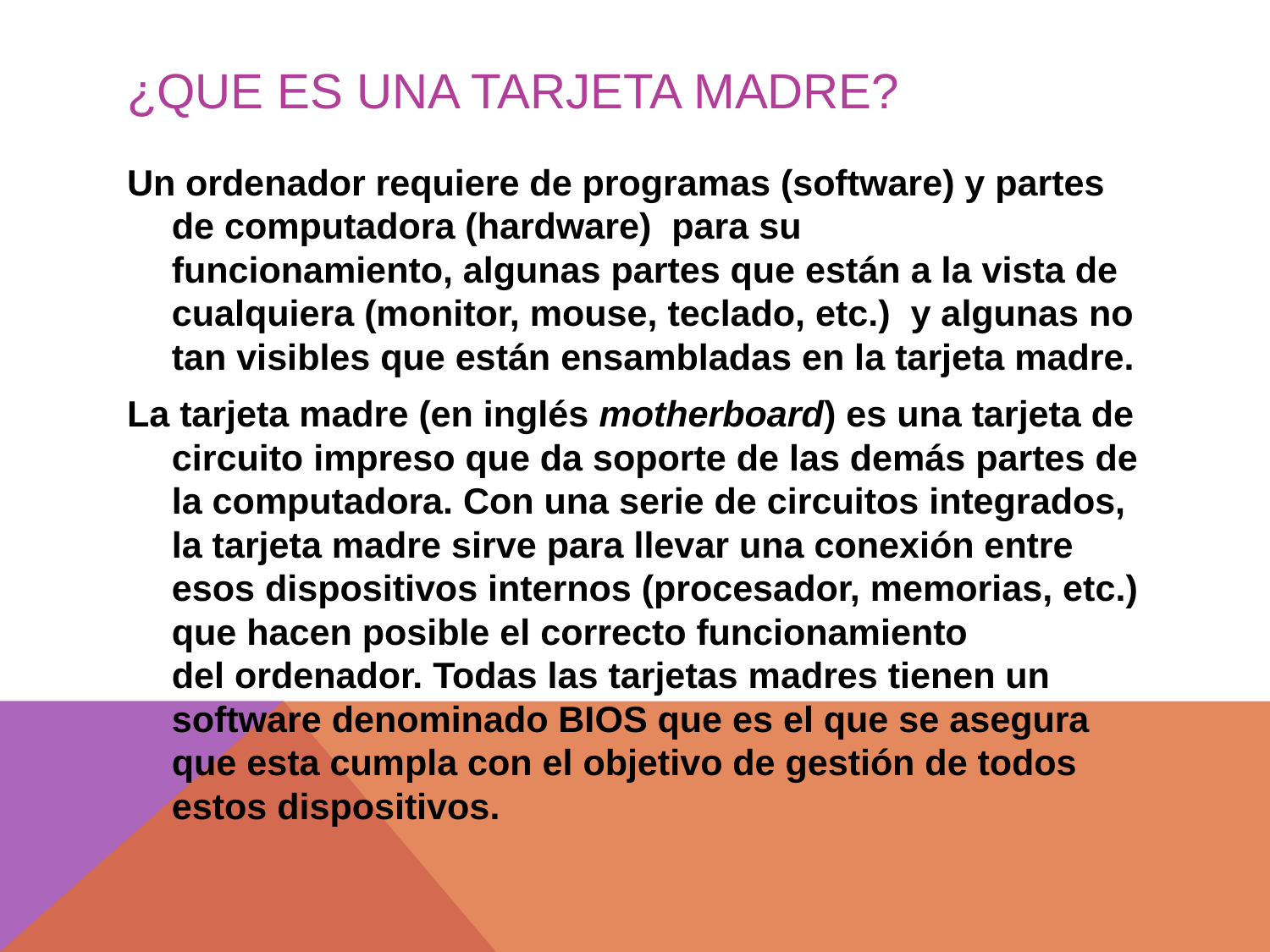

# ¿QUE ES UNA TARJETA MADRE?
Un ordenador requiere de programas (software) y partes de computadora (hardware)  para su funcionamiento, algunas partes que están a la vista de cualquiera (monitor, mouse, teclado, etc.)  y algunas no tan visibles que están ensambladas en la tarjeta madre.
La tarjeta madre (en inglés motherboard) es una tarjeta de circuito impreso que da soporte de las demás partes de la computadora. Con una serie de circuitos integrados, la tarjeta madre sirve para llevar una conexión entre esos dispositivos internos (procesador, memorias, etc.) que hacen posible el correcto funcionamiento del ordenador. Todas las tarjetas madres tienen un software denominado BIOS que es el que se asegura que esta cumpla con el objetivo de gestión de todos estos dispositivos.